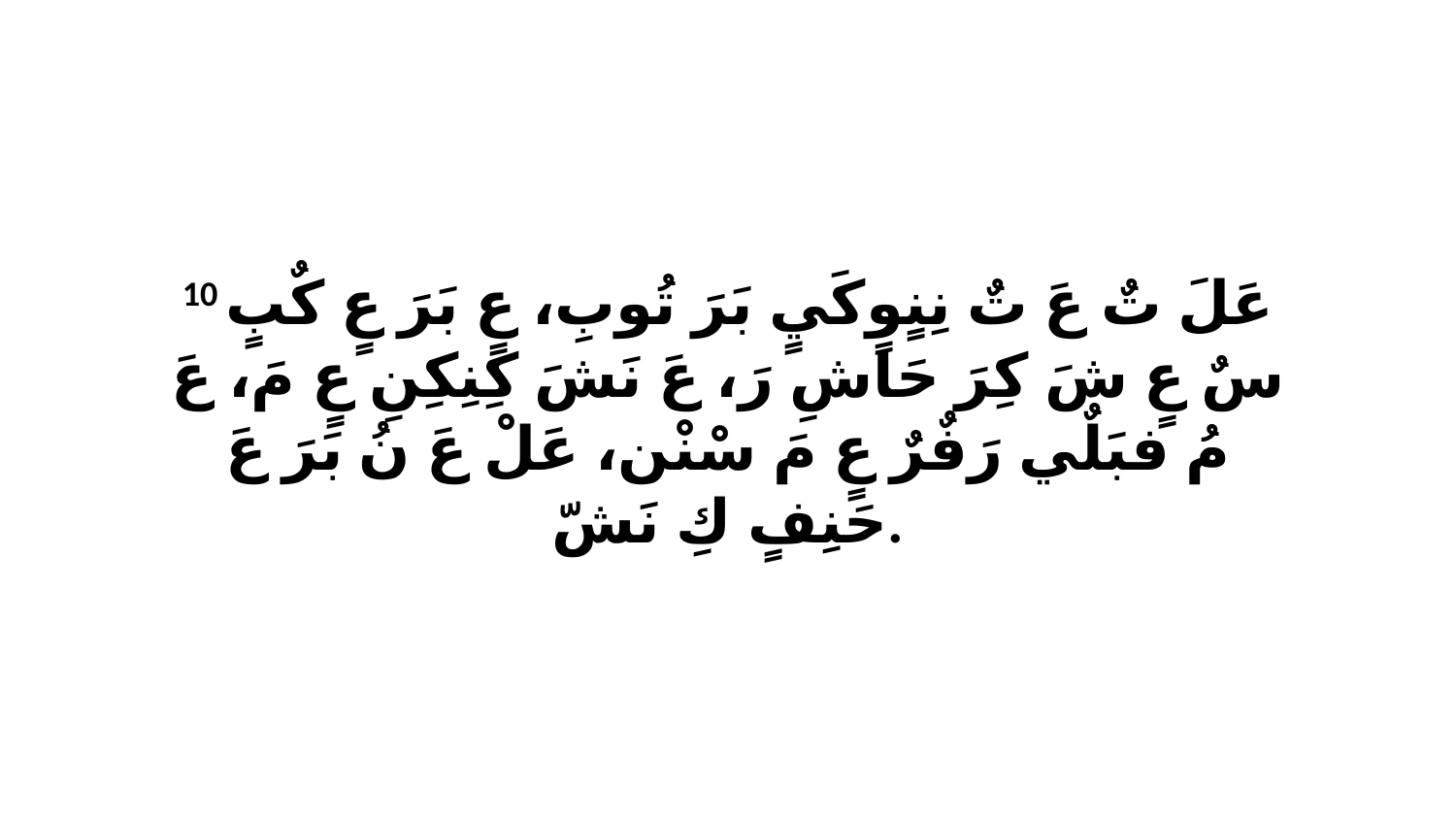

10 عَلَ تٌ عَ تٌ نِنٍوٍكَيٍ بَرَ تُوبِ، عٍ بَرَ عٍ كٌبٍ سٌ عٍ شَ كِرَ حَاشِ رَ، عَ نَشَ كِنِكِنِ عٍ مَ، عَ مُ فبَلٌي رَفٌرٌ عٍ مَ سْنْن، عَلْ عَ نُ بَرَ عَ حَنِفٍ كِ نَشّ.